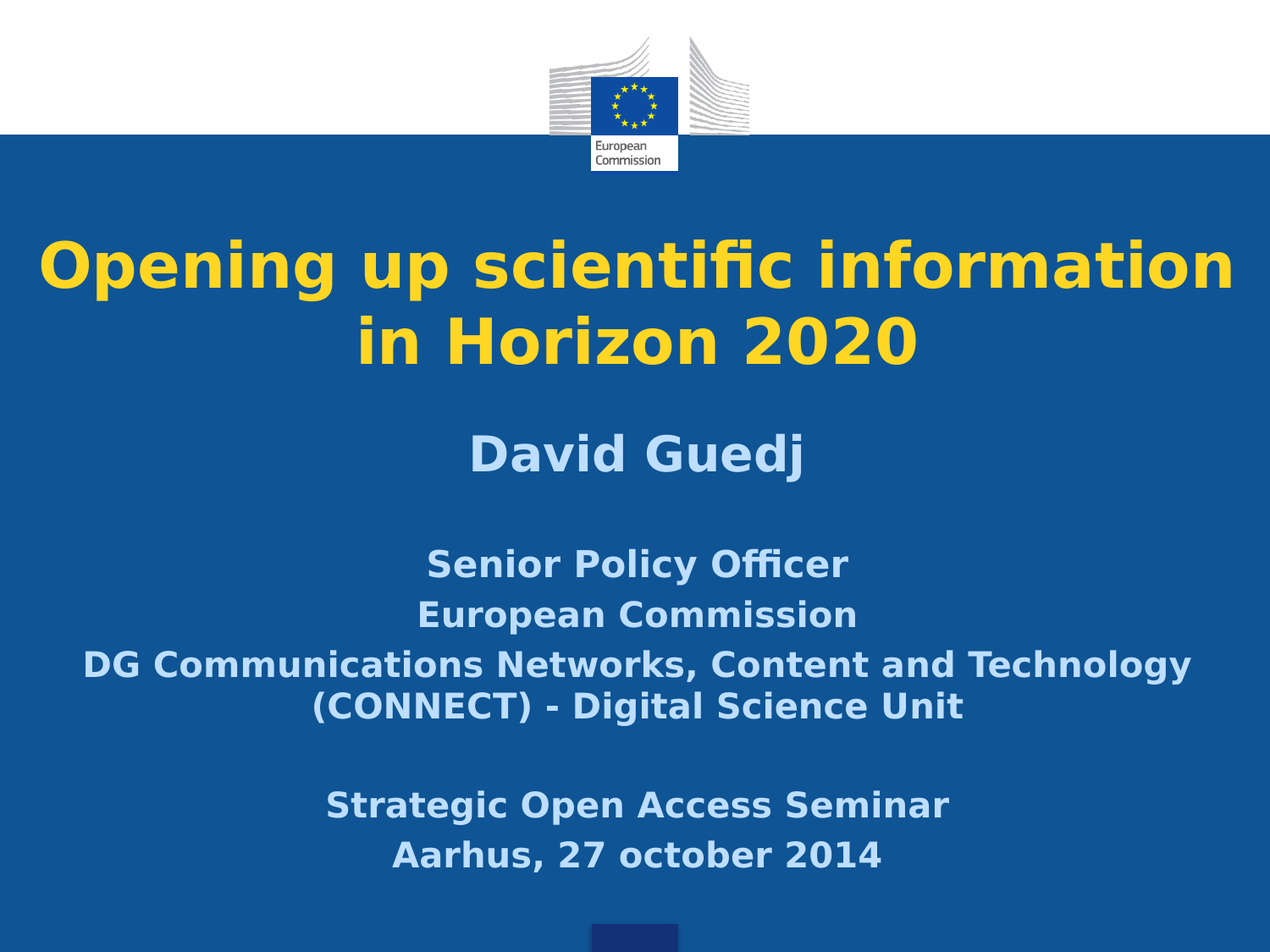

# Opening up scientific information in Horizon 2020
David Guedj

Senior Policy Officer
European Commission
DG Communications Networks, Content and Technology (CONNECT) - Digital Science Unit

Strategic Open Access Seminar
Aarhus, 27 october 2014